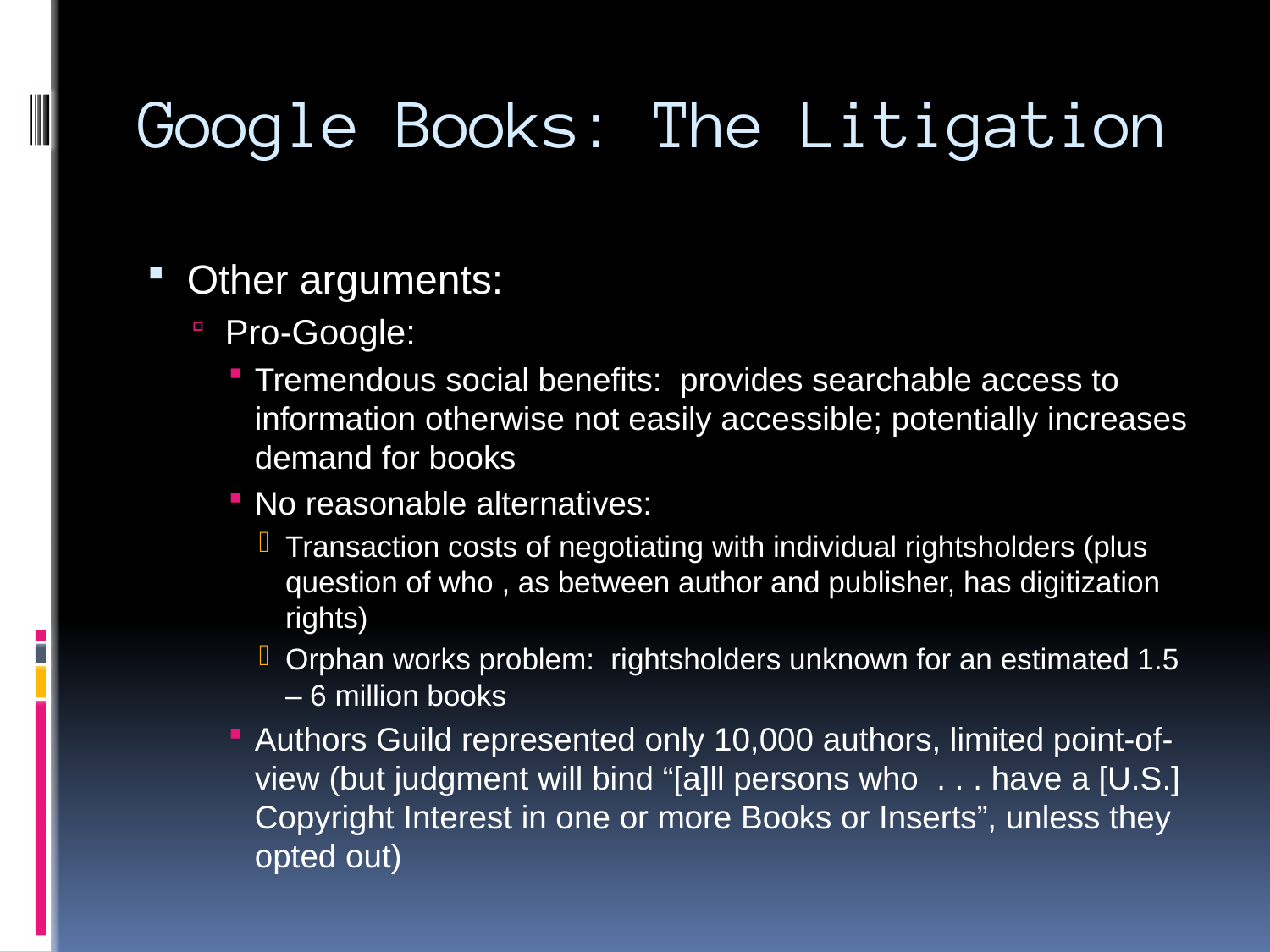

# Google Books: The Litigation
Other arguments:
Pro-Google:
Tremendous social benefits:  provides searchable access to information otherwise not easily accessible; potentially increases demand for books
No reasonable alternatives:
Transaction costs of negotiating with individual rightsholders (plus question of who , as between author and publisher, has digitization rights)
Orphan works problem:  rightsholders unknown for an estimated 1.5 – 6 million books
Authors Guild represented only 10,000 authors, limited point-of-view (but judgment will bind “[a]ll persons who  . . . have a [U.S.] Copyright Interest in one or more Books or Inserts”, unless they opted out)